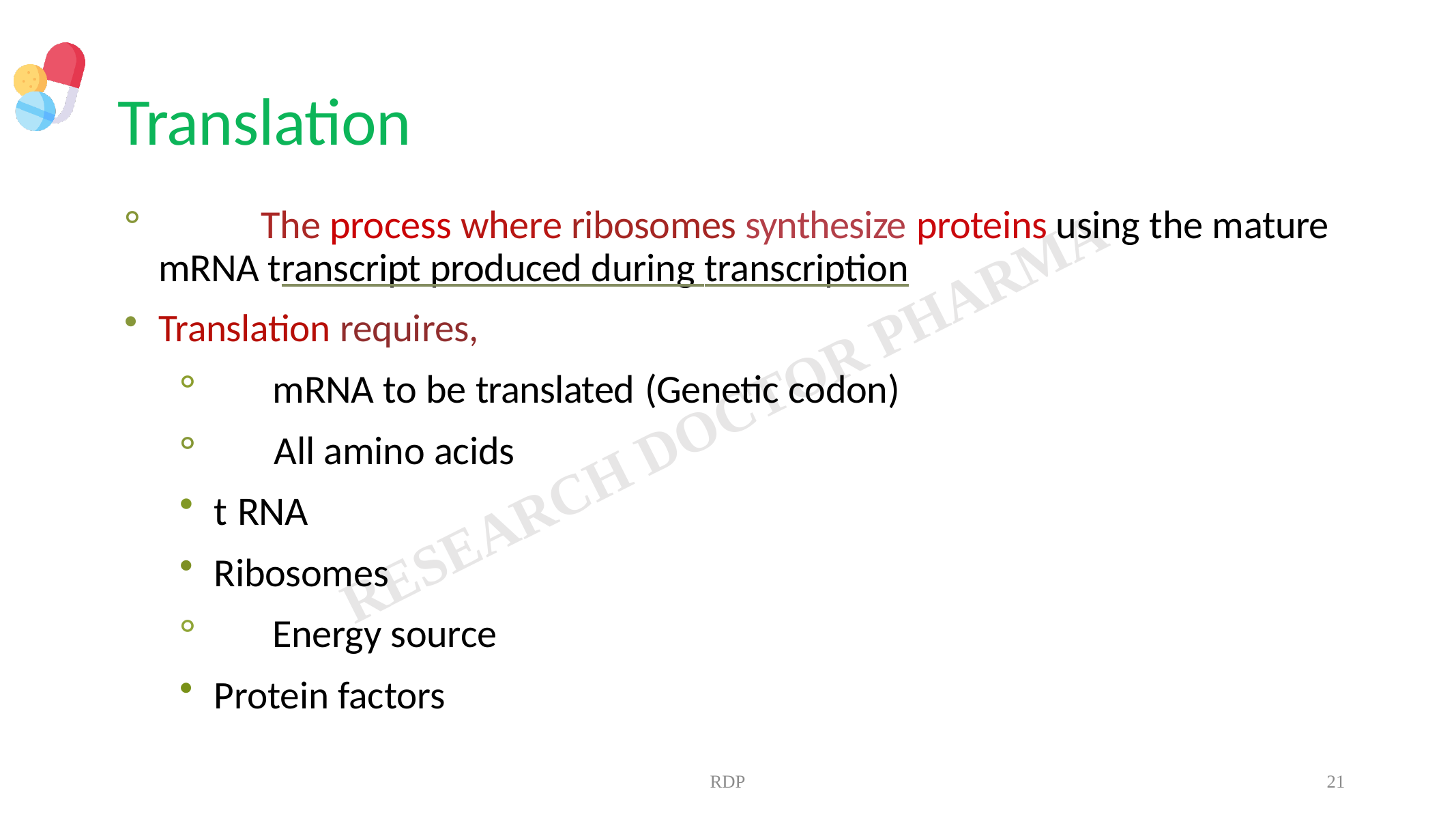

# Translation
°		The process where ribosomes synthesize proteins using the mature mRNA transcript produced during transcription
Translation requires,
°	mRNA to be translated (Genetic codon)
°	All amino acids
t RNA
Ribosomes
°	Energy source
Protein factors
RDP
21